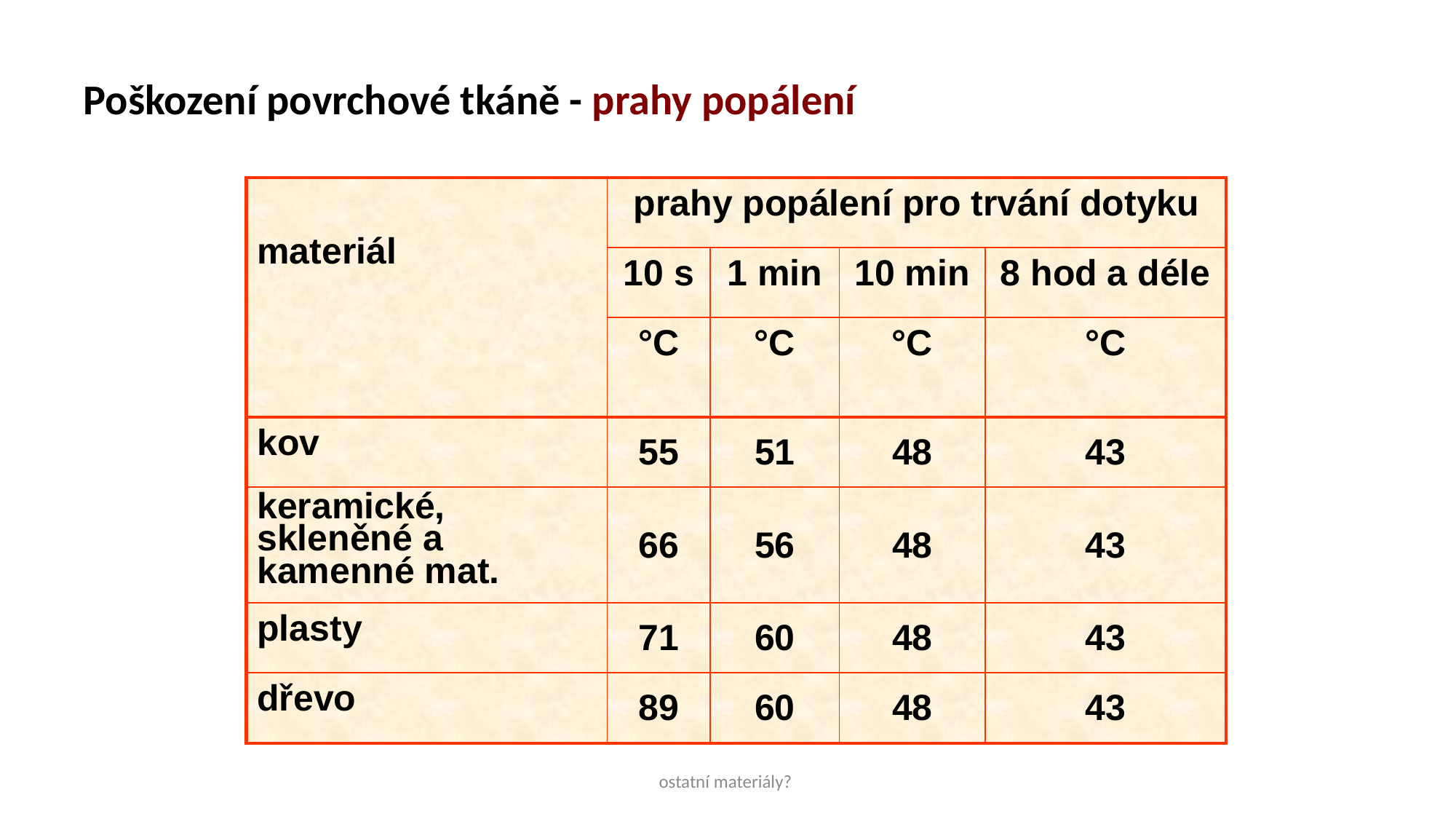

# Poškození povrchové tkáně - prahy popálení
| materiál | prahy popálení pro trvání dotyku |  |  |  |
| --- | --- | --- | --- | --- |
|  | 10 s | 1 min | 10 min | 8 hod a déle |
|  | °C | °C | °C | °C |
| kov | 55 | 51 | 48 | 43 |
| keramické, skleněné a kamenné mat. | 66 | 56 | 48 | 43 |
| plasty | 71 | 60 | 48 | 43 |
| dřevo | 89 | 60 | 48 | 43 |
ostatní materiály?